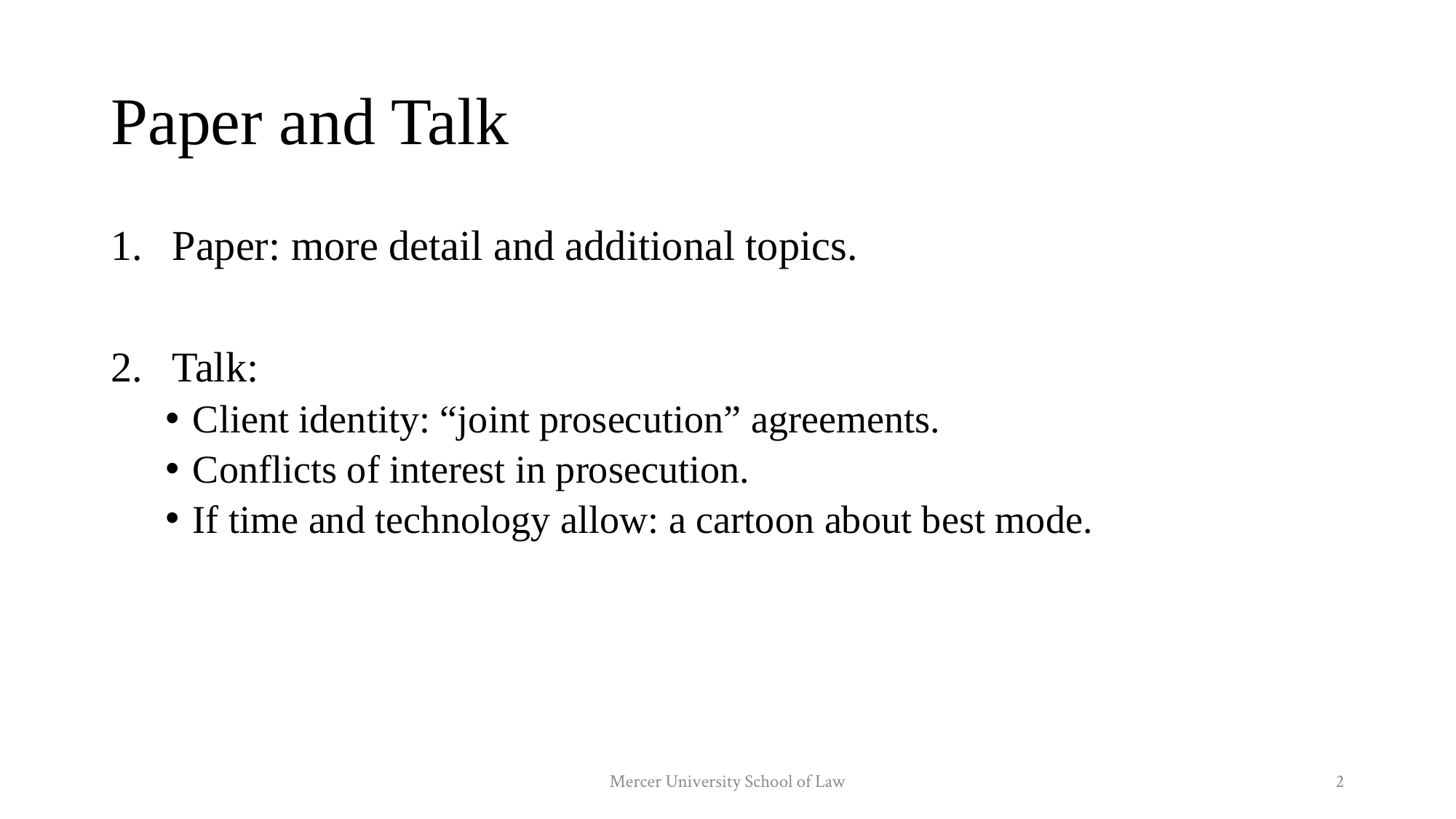

# Paper and Talk
Paper: more detail and additional topics.

Talk:
Client identity: “joint prosecution” agreements.
Conflicts of interest in prosecution.
If time and technology allow: a cartoon about best mode.
Mercer University School of Law
2